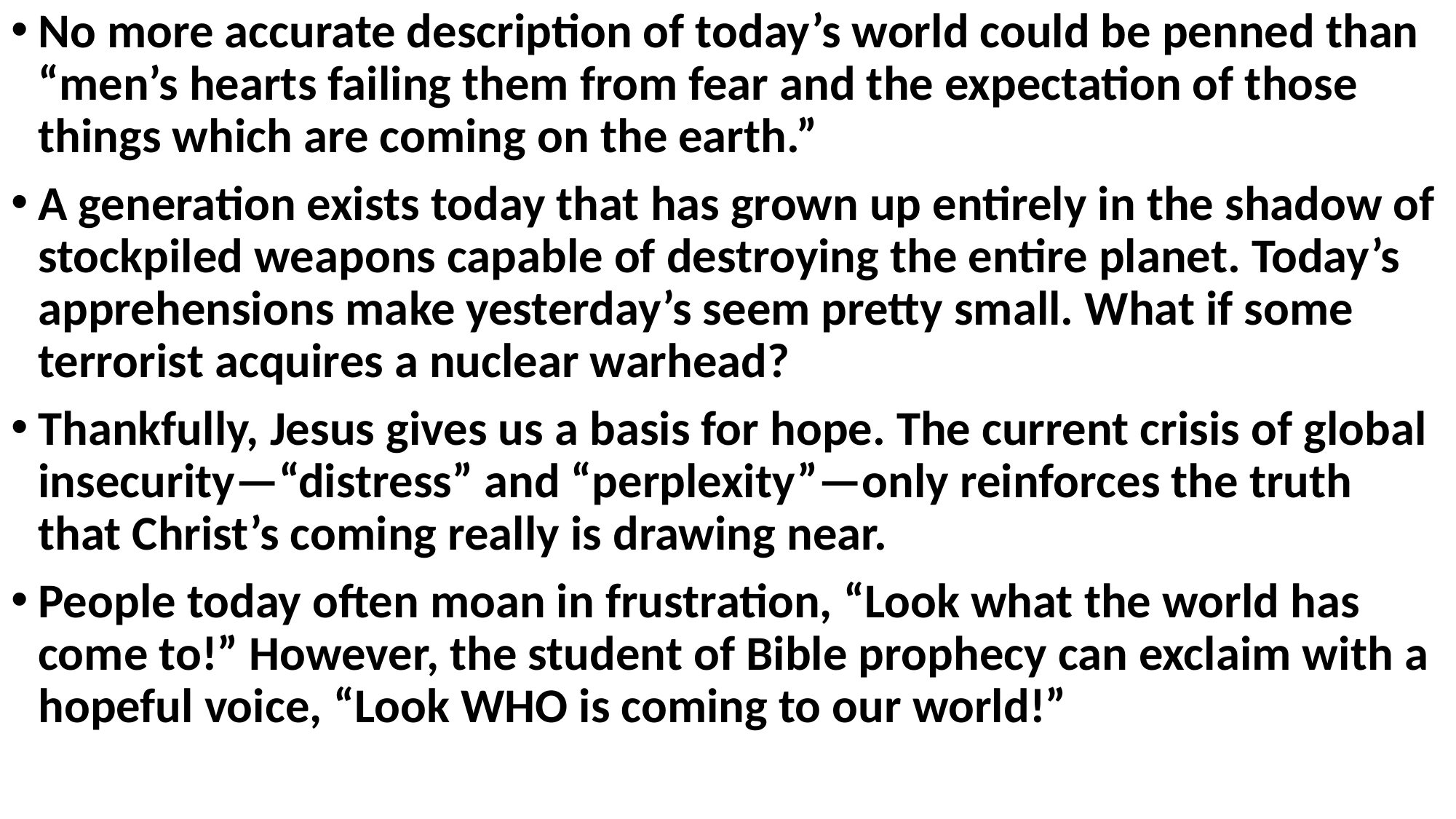

No more accurate description of today’s world could be penned than “men’s hearts failing them from fear and the expectation of those things which are coming on the earth.”
A generation exists today that has grown up entirely in the shadow of stockpiled weapons capable of destroying the entire planet. Today’s apprehensions make yesterday’s seem pretty small. What if some terrorist acquires a nuclear warhead?
Thankfully, Jesus gives us a basis for hope. The current crisis of global insecurity—“distress” and “perplexity”—only reinforces the truth that Christ’s coming really is drawing near.
People today often moan in frustration, “Look what the world has come to!” However, the student of Bible prophecy can exclaim with a hopeful voice, “Look WHO is coming to our world!”